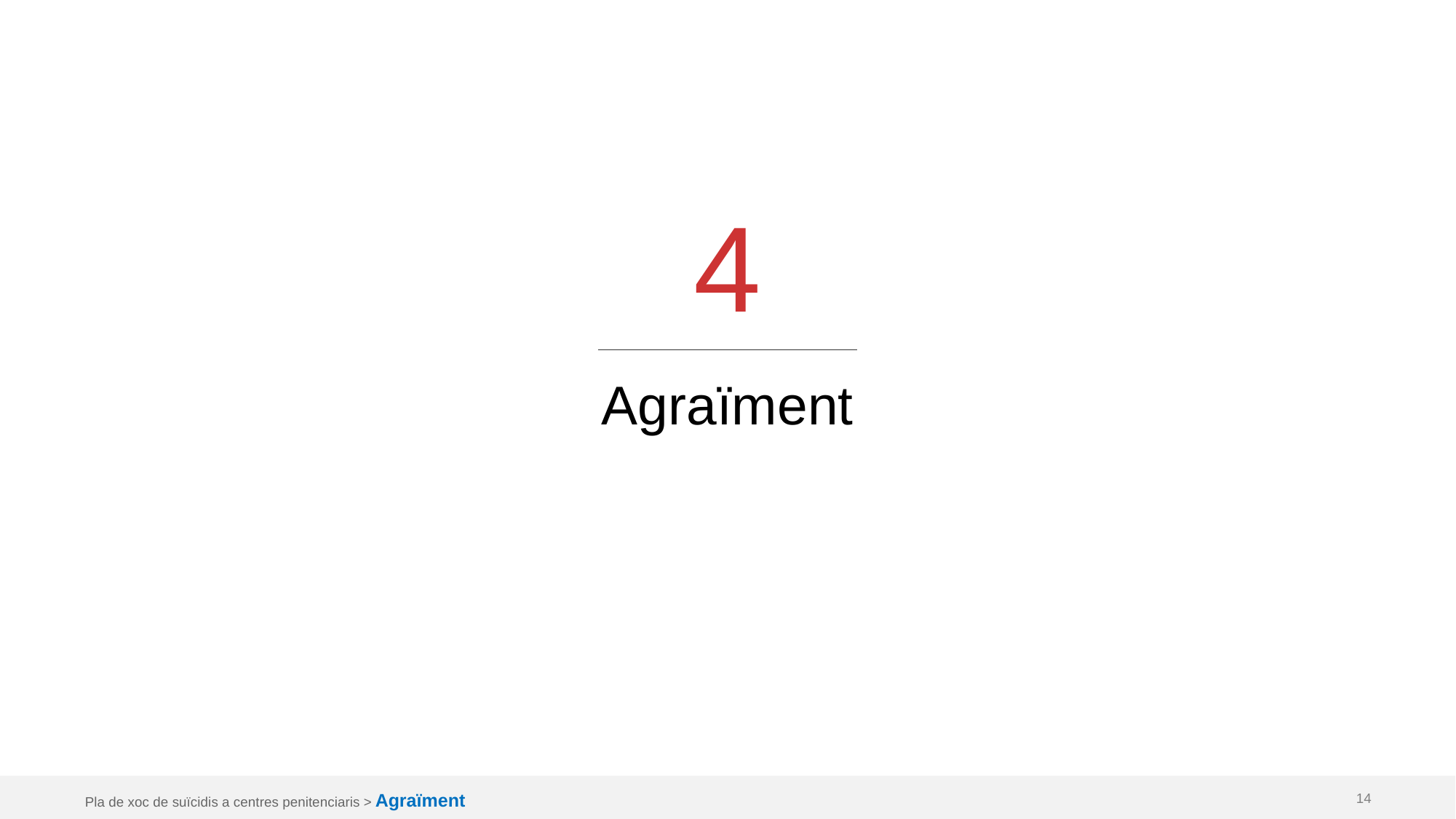

4
# Agraïment
Pla de xoc de suïcidis a centres penitenciaris > Agraïment